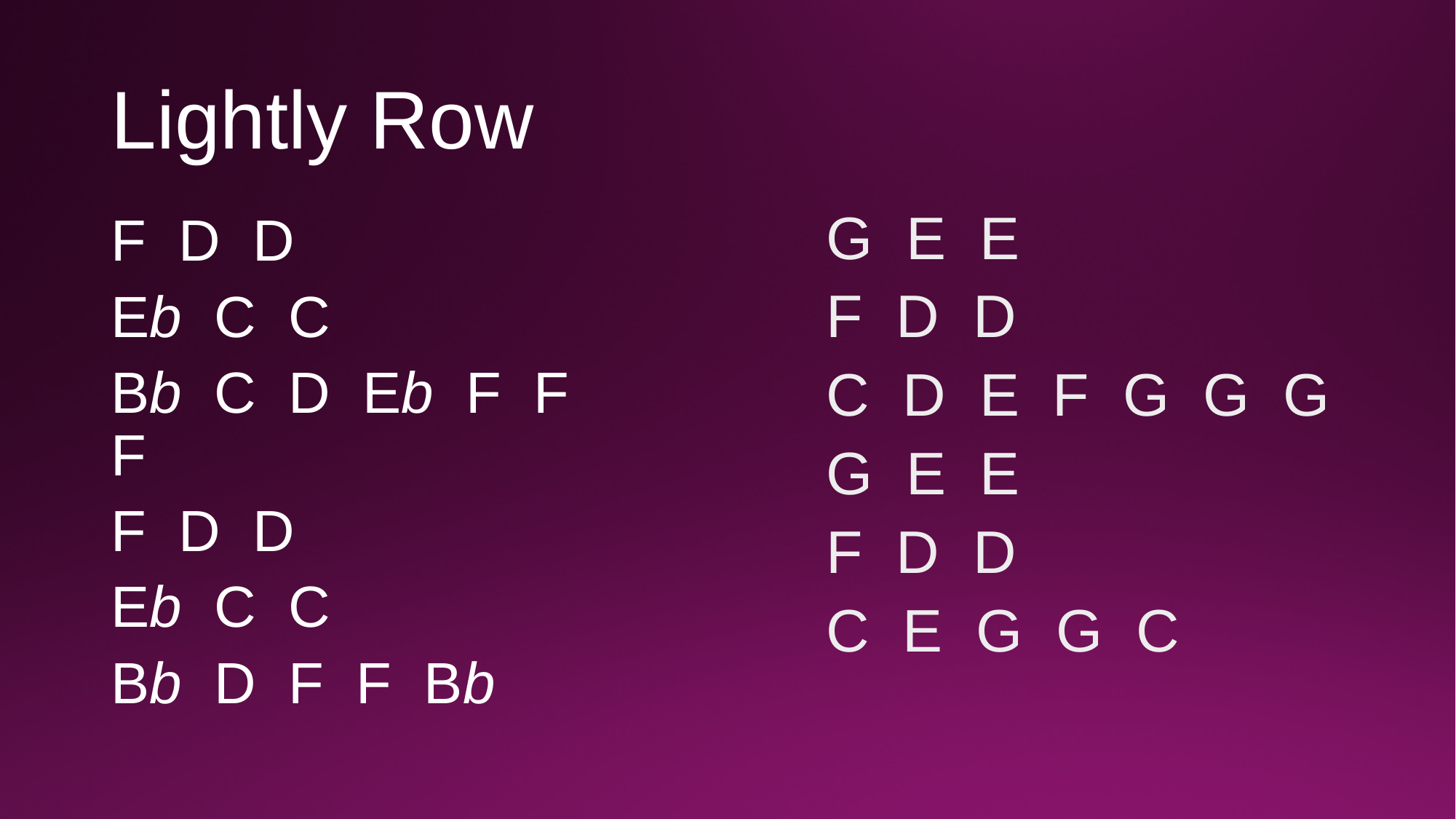

# Lightly Row
G  E  E
F  D  D
C  D  E  F  G  G  G
G  E  E
F  D  D
C  E  G  G  C

F  D  D
Eb  C  C
Bb  C  D  Eb  F  F  F
F  D  D
Eb  C  C
Bb  D  F  F  Bb